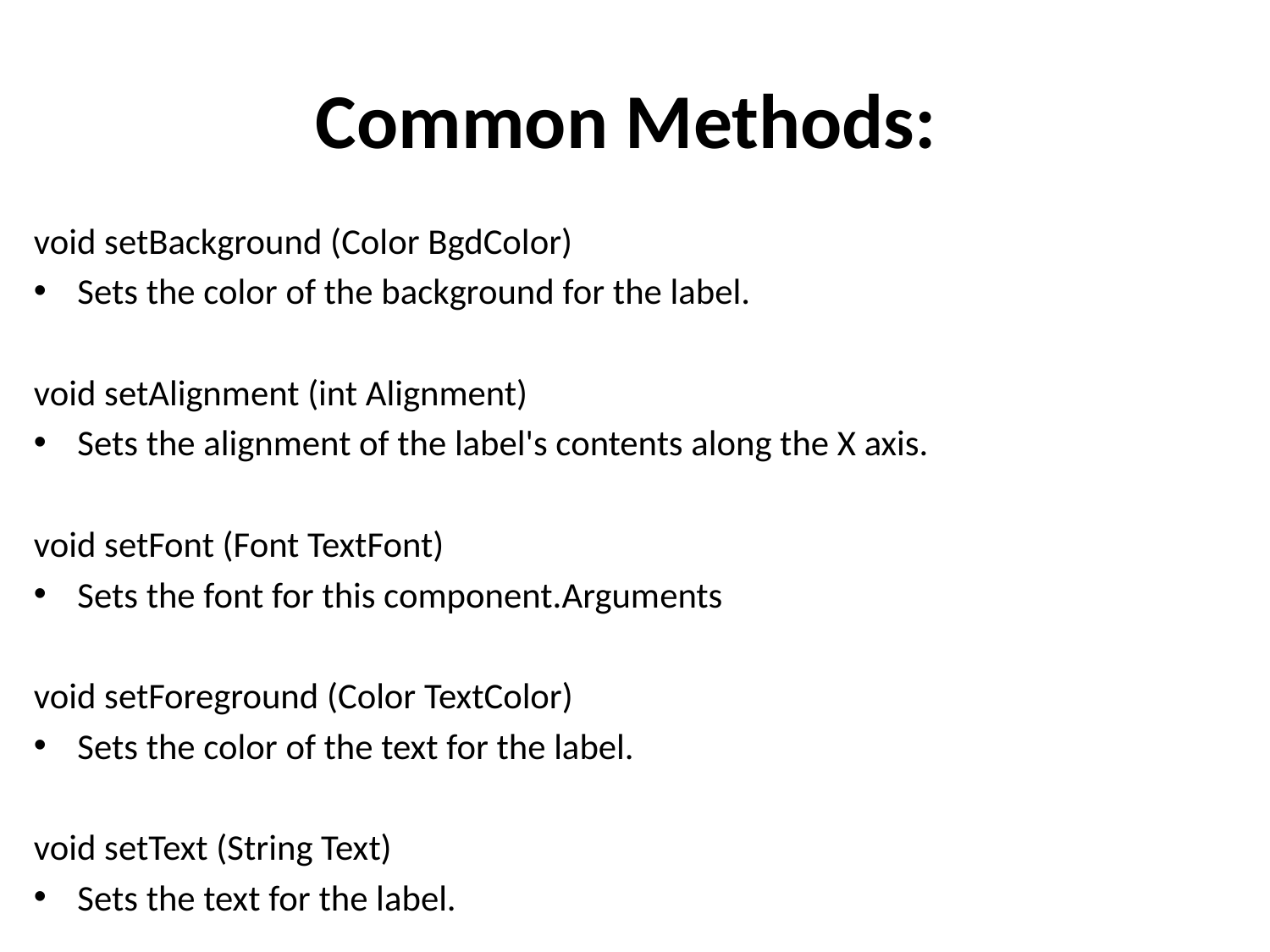

# Common Methods:
void setBackground (Color BgdColor)
Sets the color of the background for the label.

void setAlignment (int Alignment)
Sets the alignment of the label's contents along the X axis.

void setFont (Font TextFont)
Sets the font for this component.Arguments

void setForeground (Color TextColor)
Sets the color of the text for the label.

void setText (String Text)
Sets the text for the label.